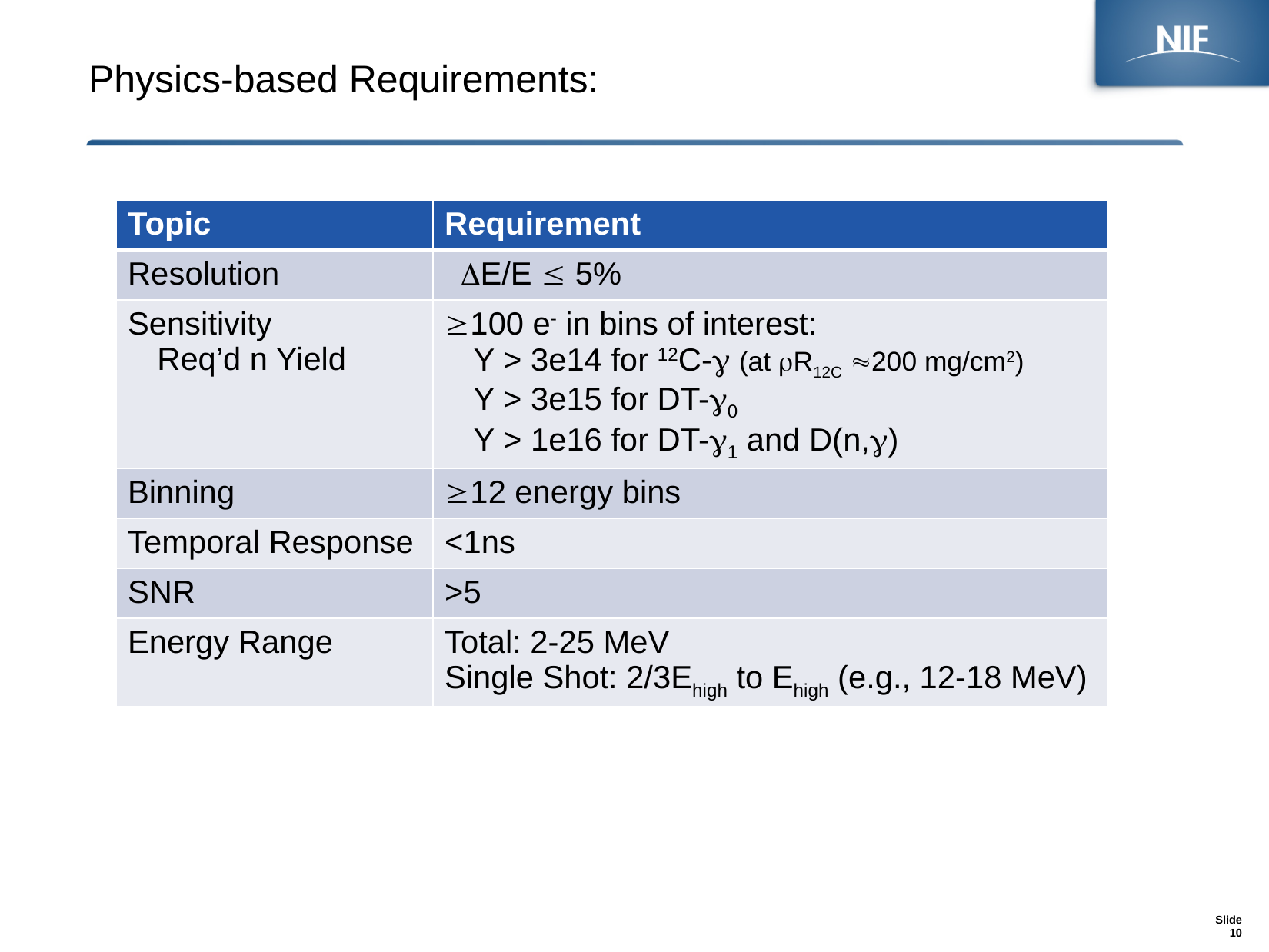

Physics-based Requirements:
| Topic | Requirement |
| --- | --- |
| Resolution | ΔE/E ≤ 5% |
| Sensitivity Req’d n Yield | ≥100 e- in bins of interest: Y > 3e14 for 12C-γ (at ρR12C ≈200 mg/cm2) Y > 3e15 for DT-γ0 Y > 1e16 for DT-γ1 and D(n,γ) |
| Binning | ≥12 energy bins |
| Temporal Response | <1ns |
| SNR | >5 |
| Energy Range | Total: 2-25 MeV Single Shot: 2/3Ehigh to Ehigh (e.g., 12-18 MeV) |
Slide 10